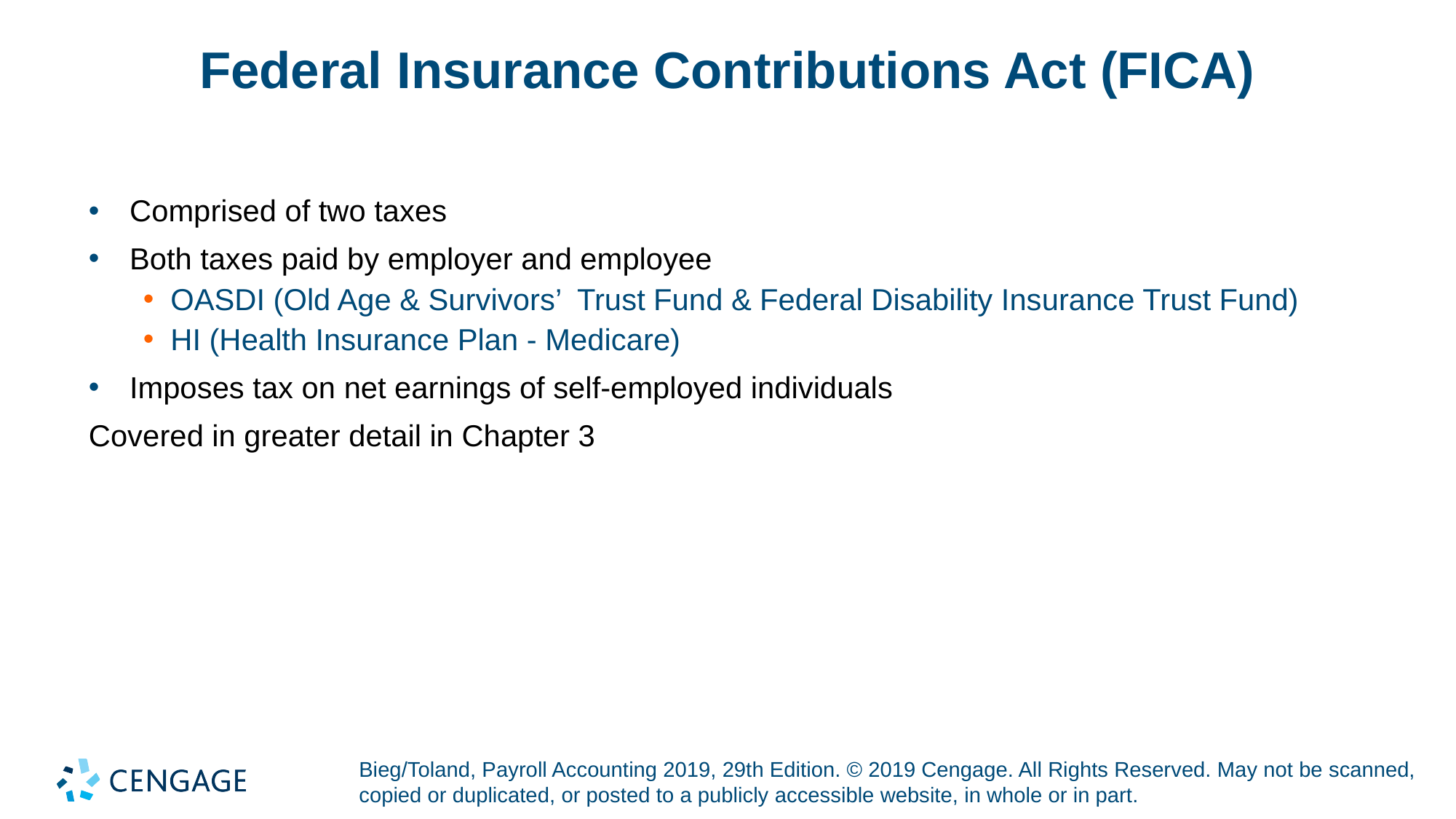

# Federal Insurance Contributions Act (FICA)
Comprised of two taxes
Both taxes paid by employer and employee
OASDI (Old Age & Survivors’  Trust Fund & Federal Disability Insurance Trust Fund)
HI (Health Insurance Plan - Medicare)
Imposes tax on net earnings of self-employed individuals
Covered in greater detail in Chapter 3